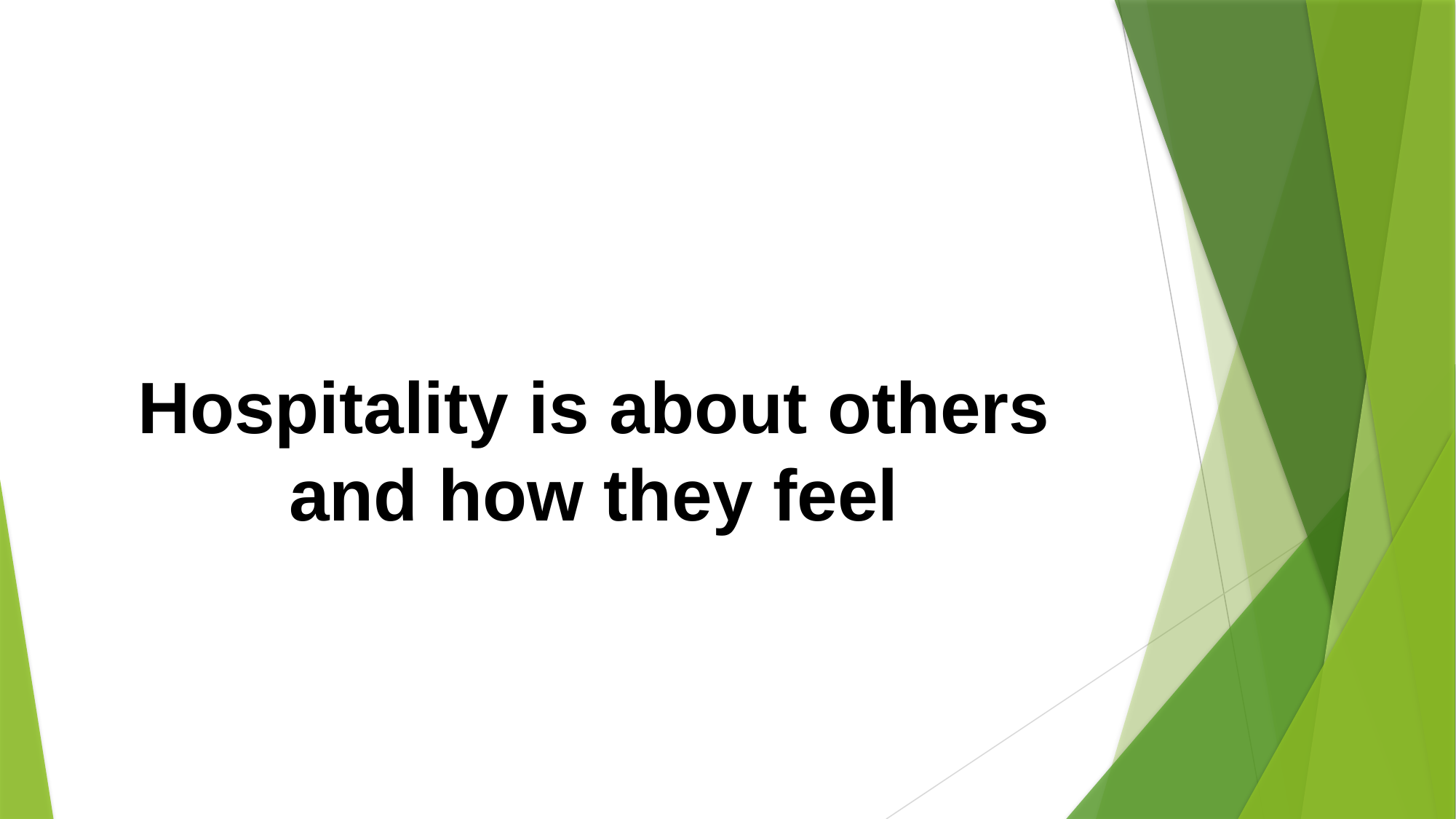

# Hospitality is about others and how they feel